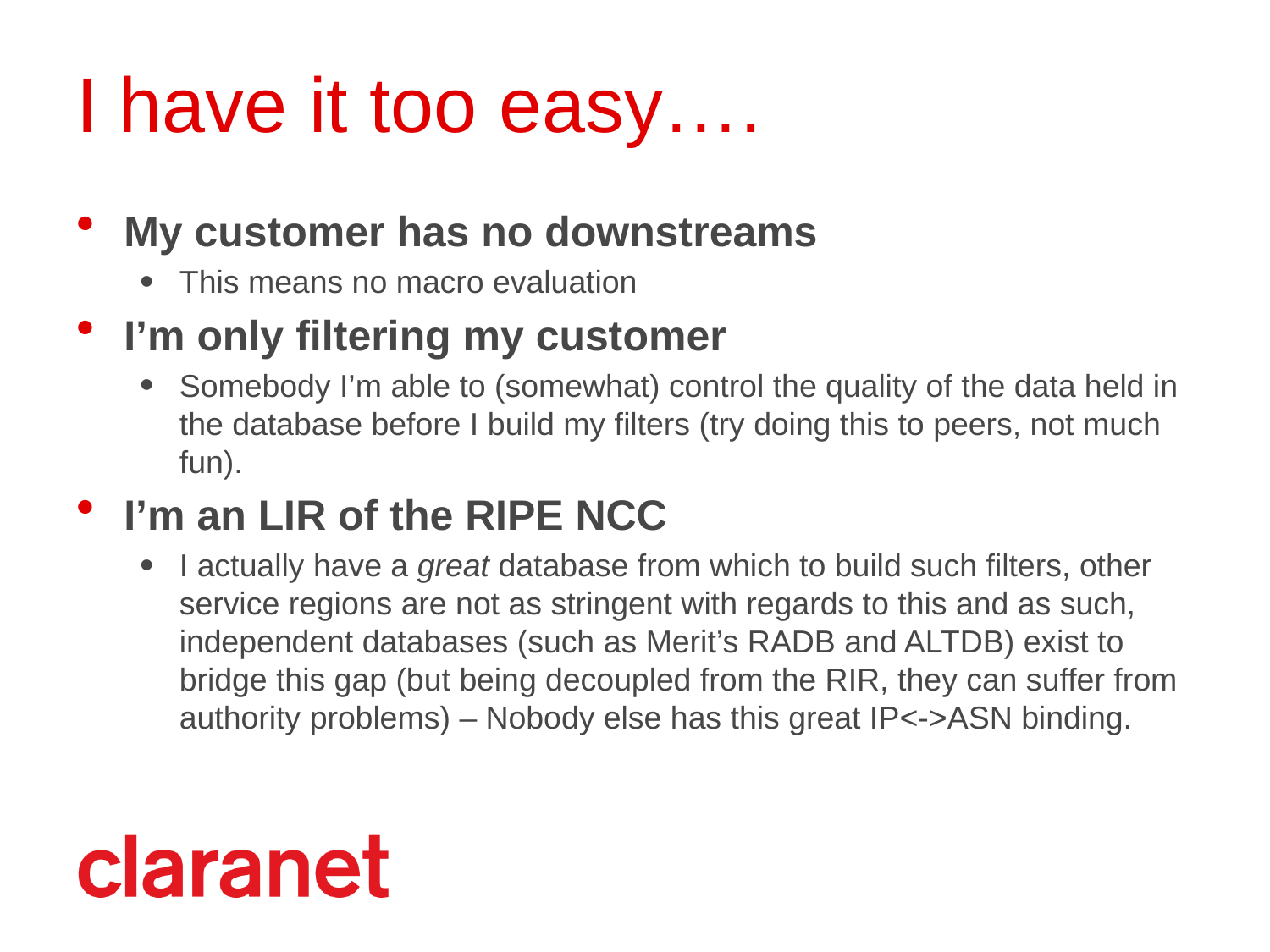

# I have it too easy….
My customer has no downstreams
This means no macro evaluation
I’m only filtering my customer
Somebody I’m able to (somewhat) control the quality of the data held in the database before I build my filters (try doing this to peers, not much fun).
I’m an LIR of the RIPE NCC
I actually have a great database from which to build such filters, other service regions are not as stringent with regards to this and as such, independent databases (such as Merit’s RADB and ALTDB) exist to bridge this gap (but being decoupled from the RIR, they can suffer from authority problems) – Nobody else has this great IP<->ASN binding.